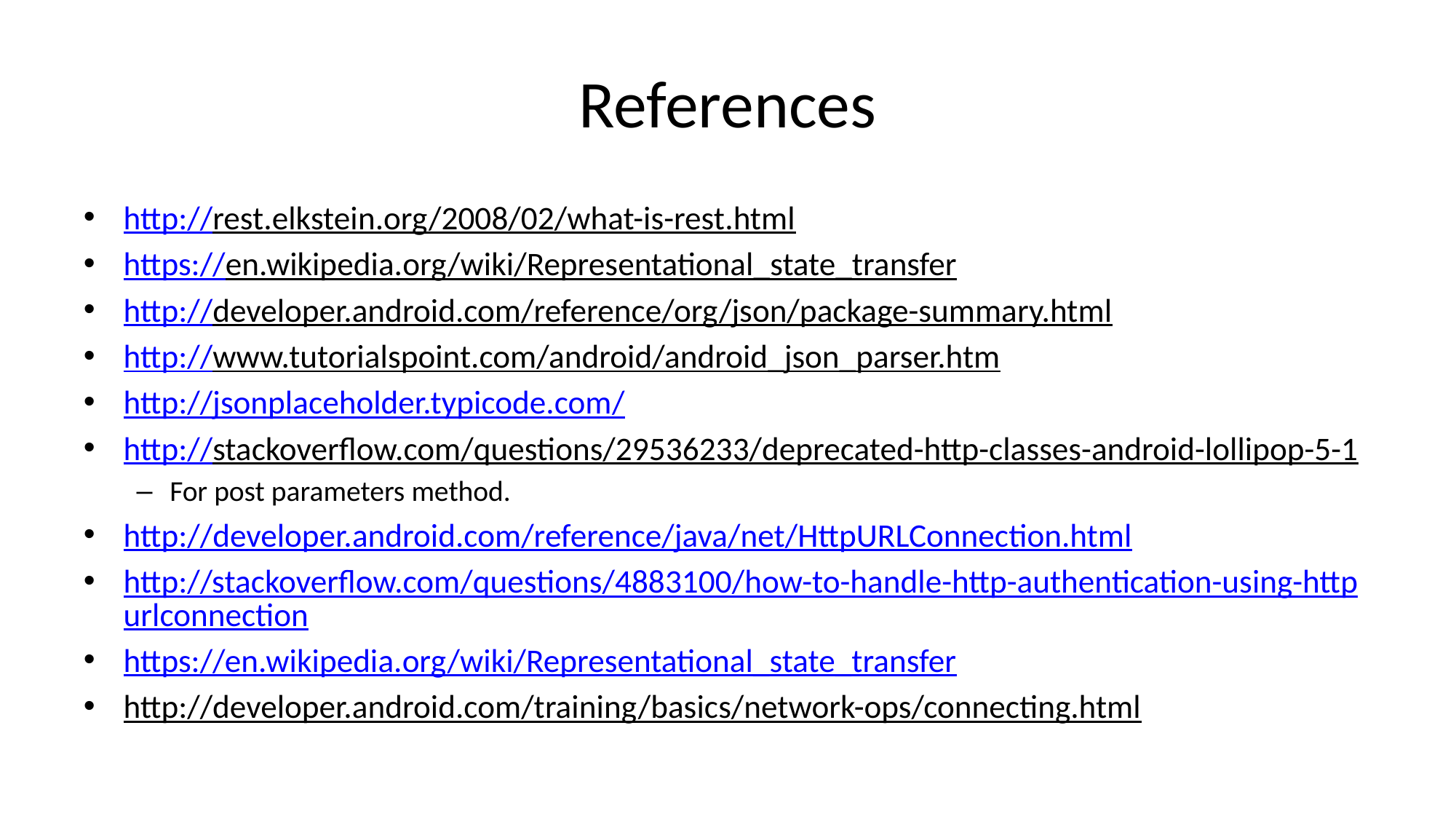

# References
http://rest.elkstein.org/2008/02/what-is-rest.html
https://en.wikipedia.org/wiki/Representational_state_transfer
http://developer.android.com/reference/org/json/package-summary.html
http://www.tutorialspoint.com/android/android_json_parser.htm
http://jsonplaceholder.typicode.com/
http://stackoverflow.com/questions/29536233/deprecated-http-classes-android-lollipop-5-1
For post parameters method.
http://developer.android.com/reference/java/net/HttpURLConnection.html
http://stackoverflow.com/questions/4883100/how-to-handle-http-authentication-using-httpurlconnection
https://en.wikipedia.org/wiki/Representational_state_transfer
http://developer.android.com/training/basics/network-ops/connecting.html